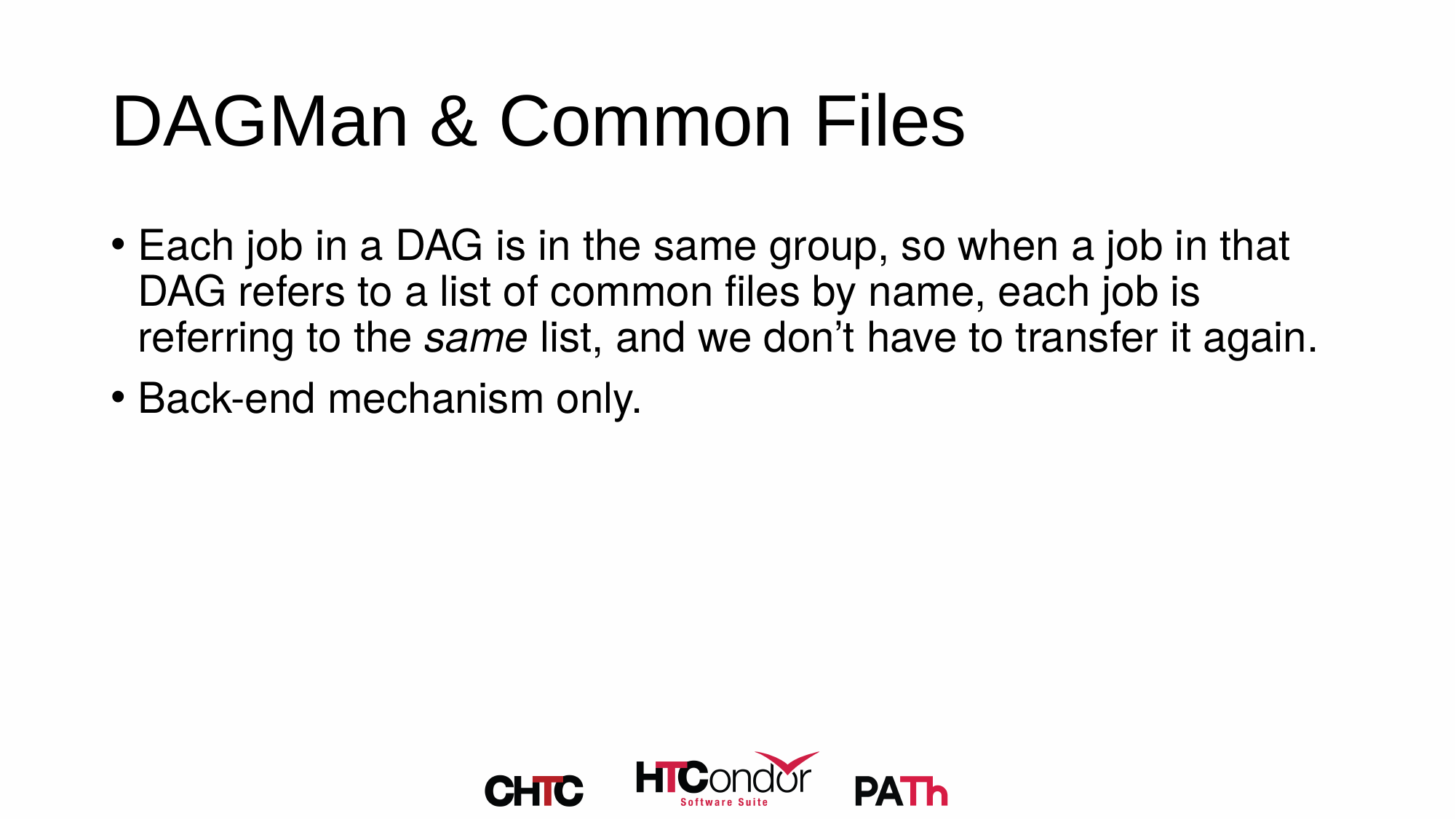

# DAGMan & Common Files
Each job in a DAG is in the same group, so when a job in that DAG refers to a list of common files by name, each job is referring to the same list, and we don’t have to transfer it again.
Back-end mechanism only.